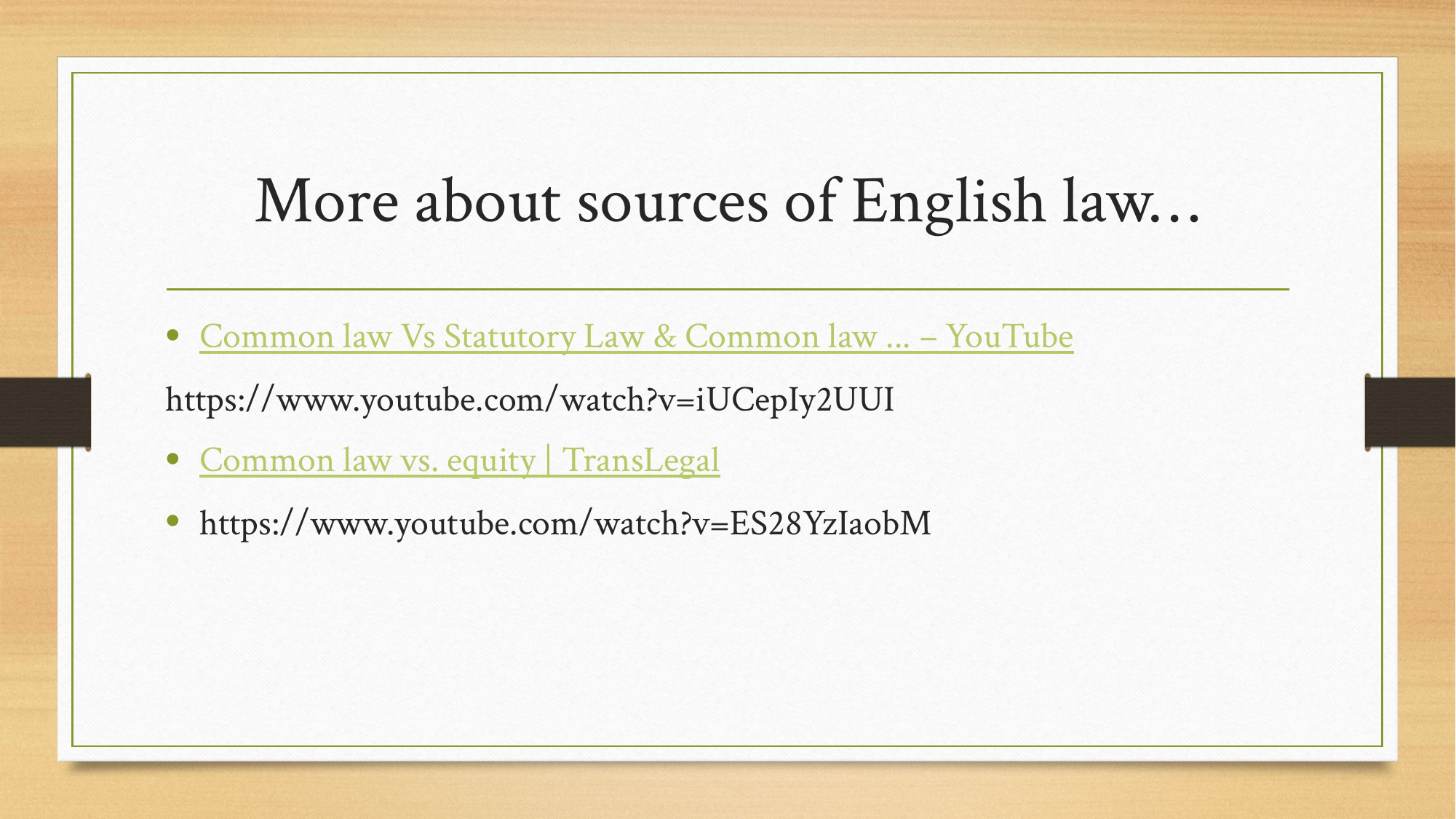

# More about sources of English law…
Common law Vs Statutory Law & Common law ... – YouTube
https://www.youtube.com/watch?v=iUCepIy2UUI
Common law vs. equity | TransLegal
https://www.youtube.com/watch?v=ES28YzIaobM